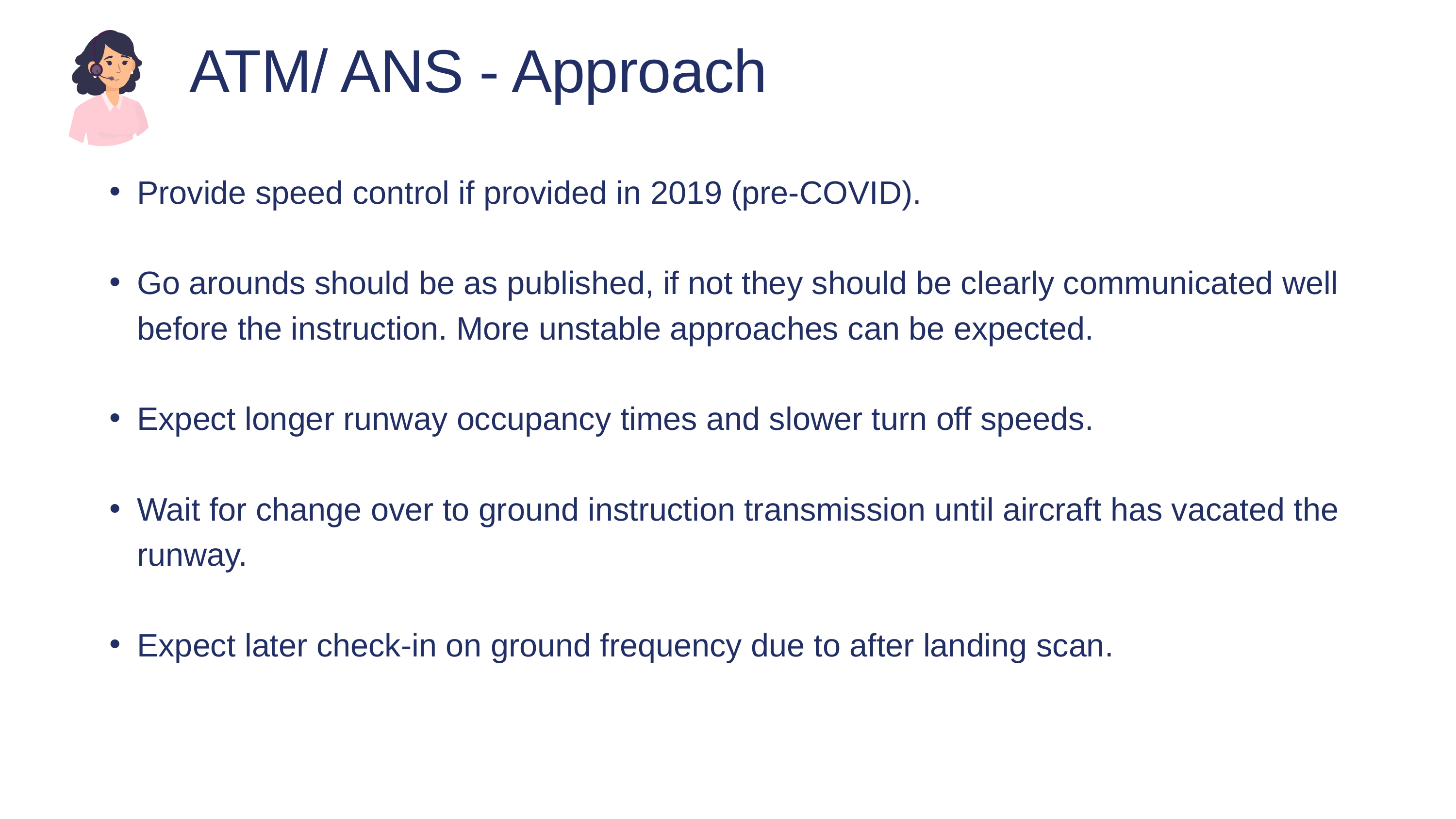

ATM/ ANS - Approach
Provide speed control if provided in 2019 (pre-COVID).

Go arounds should be as published, if not they should be clearly communicated well before the instruction. More unstable approaches can be expected.

Expect longer runway occupancy times and slower turn off speeds.

Wait for change over to ground instruction transmission until aircraft has vacated the runway.

Expect later check-in on ground frequency due to after landing scan.